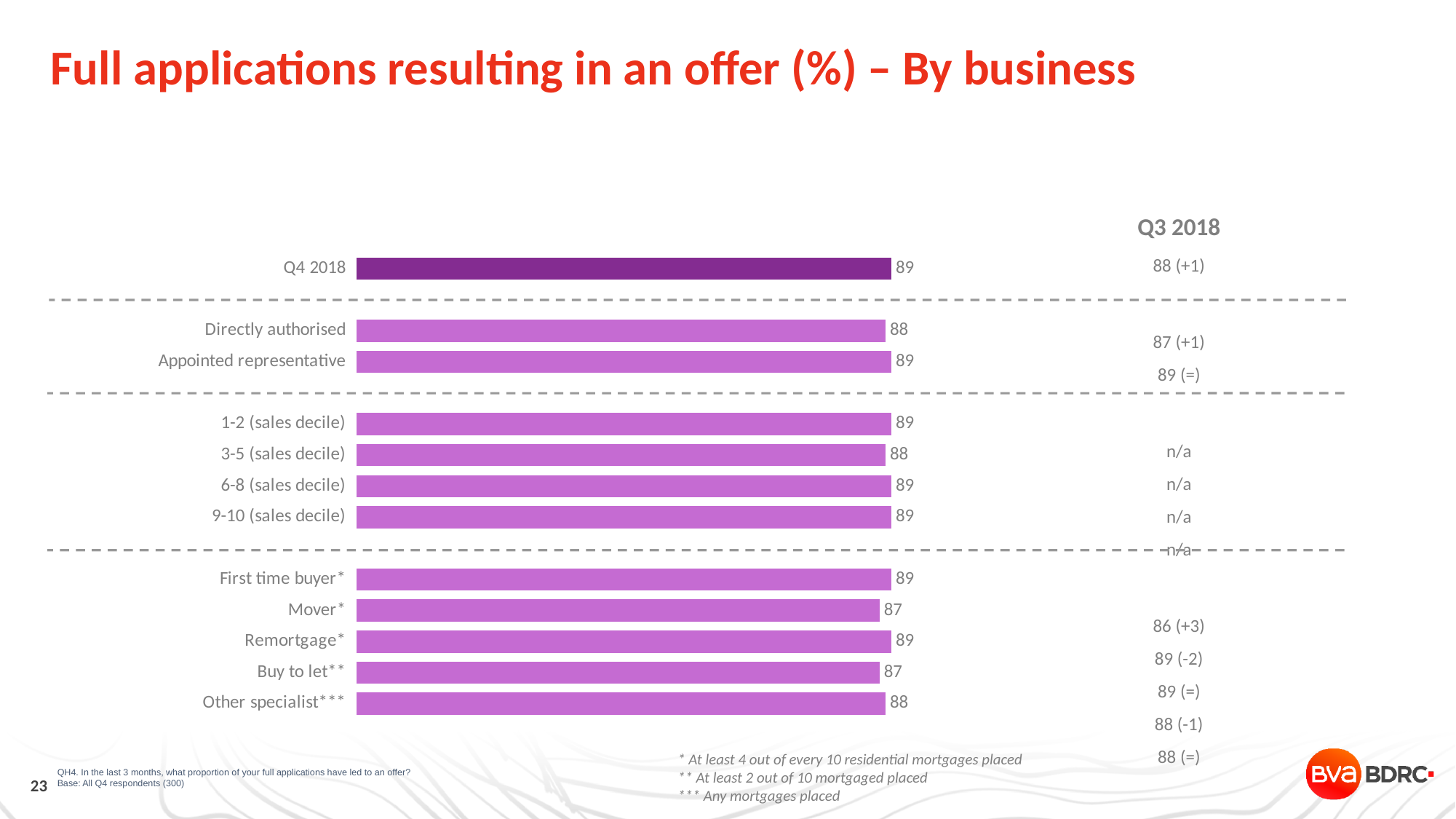

Full applications resulting in an offer (%) – By business
Conversion from full application to offer shows little variance by firm size and type of mortgages dealt with
| Q3 2018 |
| --- |
| 88 (+1) |
|  |
| 87 (+1) |
| 89 (=) |
|  |
| n/a |
| n/a |
| n/a |
| n/a |
|  |
| 86 (+3) |
| 89 (-2) |
| 89 (=) |
| 88 (-1) |
| 88 (=) |

### Chart

| Category | Series 1 |
|---|---|
| Q4 2018 | 89.0 |
| None | None |
| Directly authorised | 88.0 |
| Appointed representative | 89.0 |
| None | None |
| 1-2 (sales decile) | 89.0 |
| 3-5 (sales decile) | 88.0 |
| 6-8 (sales decile) | 89.0 |
| 9-10 (sales decile) | 89.0 |
| None | None |
| First time buyer* | 89.0 |
| Mover* | 87.0 |
| Remortgage* | 89.0 |
| Buy to let** | 87.0 |
| Other specialist*** | 88.0 |

QH4. In the last 3 months, what proportion of your full applications have led to an offer?
Base: All Q4 respondents (300)
* At least 4 out of every 10 residential mortgages placed
** At least 2 out of 10 mortgaged placed
*** Any mortgages placed